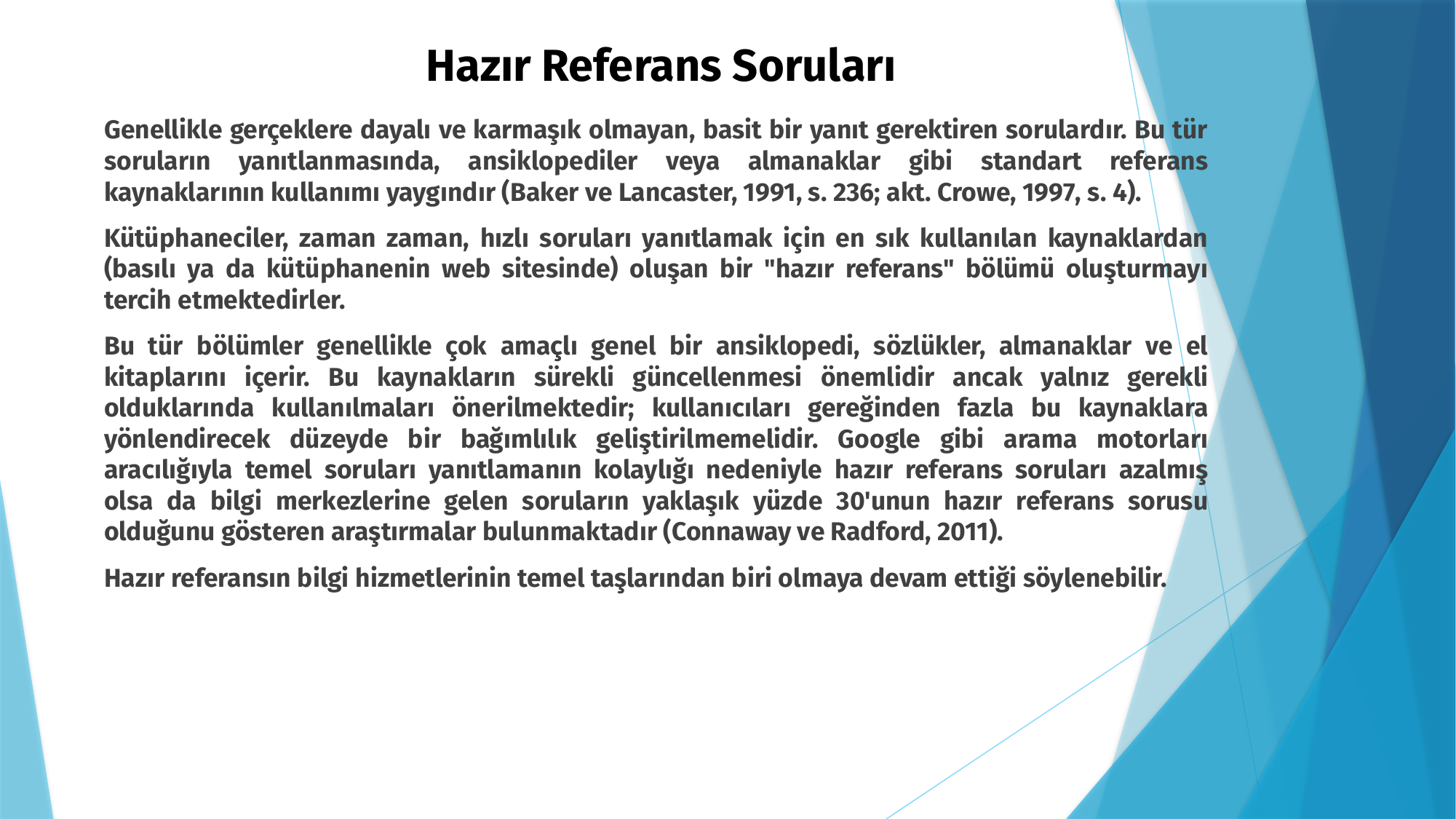

# Hazır Referans Soruları
Genellikle gerçeklere dayalı ve karmaşık olmayan, basit bir yanıt gerektiren sorulardır. Bu tür soruların yanıtlanmasında, ansiklopediler veya almanaklar gibi standart referans kaynaklarının kullanımı yaygındır (Baker ve Lancaster, 1991, s. 236; akt. Crowe, 1997, s. 4).
Kütüphaneciler, zaman zaman, hızlı soruları yanıtlamak için en sık kullanılan kaynaklardan (basılı ya da kütüphanenin web sitesinde) oluşan bir "hazır referans" bölümü oluşturmayı tercih etmektedirler.
Bu tür bölümler genellikle çok amaçlı genel bir ansiklopedi, sözlükler, almanaklar ve el kitaplarını içerir. Bu kaynakların sürekli güncellenmesi önemlidir ancak yalnız gerekli olduklarında kullanılmaları önerilmektedir; kullanıcıları gereğinden fazla bu kaynaklara yönlendirecek düzeyde bir bağımlılık geliştirilmemelidir. Google gibi arama motorları aracılığıyla temel soruları yanıtlamanın kolaylığı nedeniyle hazır referans soruları azalmış olsa da bilgi merkezlerine gelen soruların yaklaşık yüzde 30'unun hazır referans sorusu olduğunu gösteren araştırmalar bulunmaktadır (Connaway ve Radford, 2011).
Hazır referansın bilgi hizmetlerinin temel taşlarından biri olmaya devam ettiği söylenebilir.